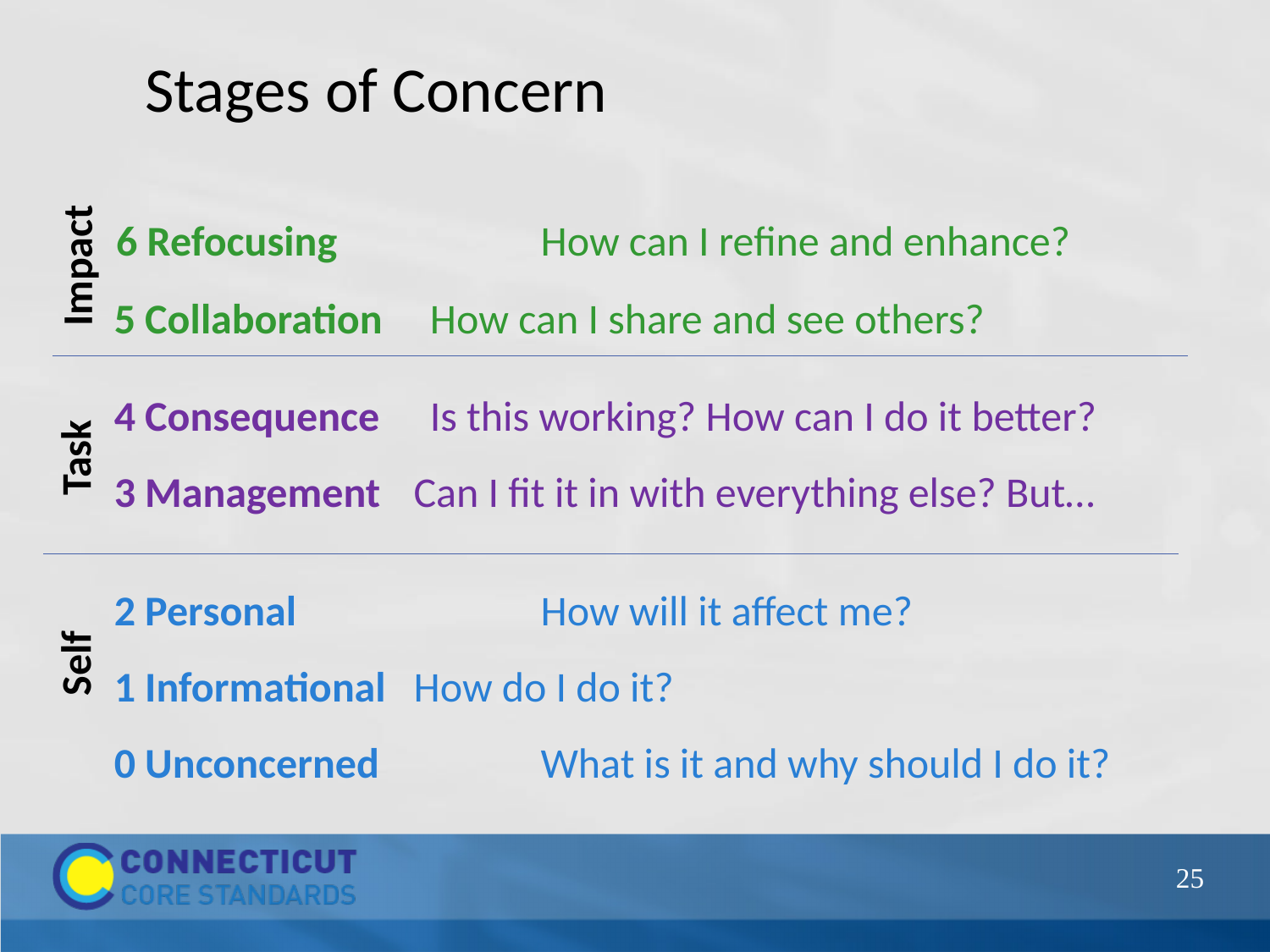

Stages of Concern

 6 Refocusing  		How can I refine and enhance?
 5 Collaboration  	How can I share and see others?
 4 Consequence  	Is this working? How can I do it better?
 3 Management 	Can I fit it in with everything else? But…
 2 Personal     		How will it affect me?
 1 Informational 	How do I do it?
 0 Unconcerned    	What is it and why should I do it?

Impact
Task
Self

25